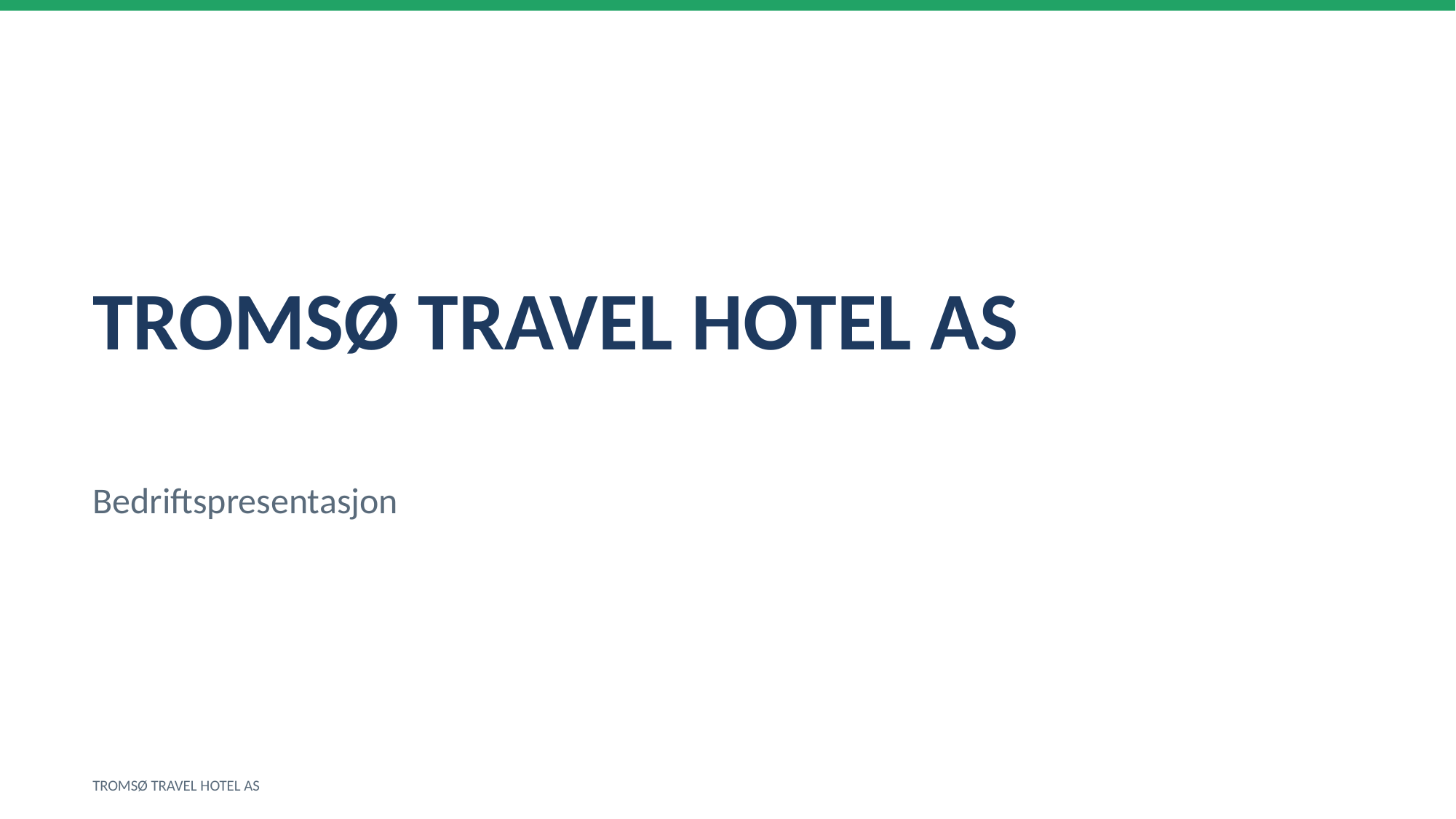

TROMSØ TRAVEL HOTEL AS
Bedriftspresentasjon
TROMSØ TRAVEL HOTEL AS